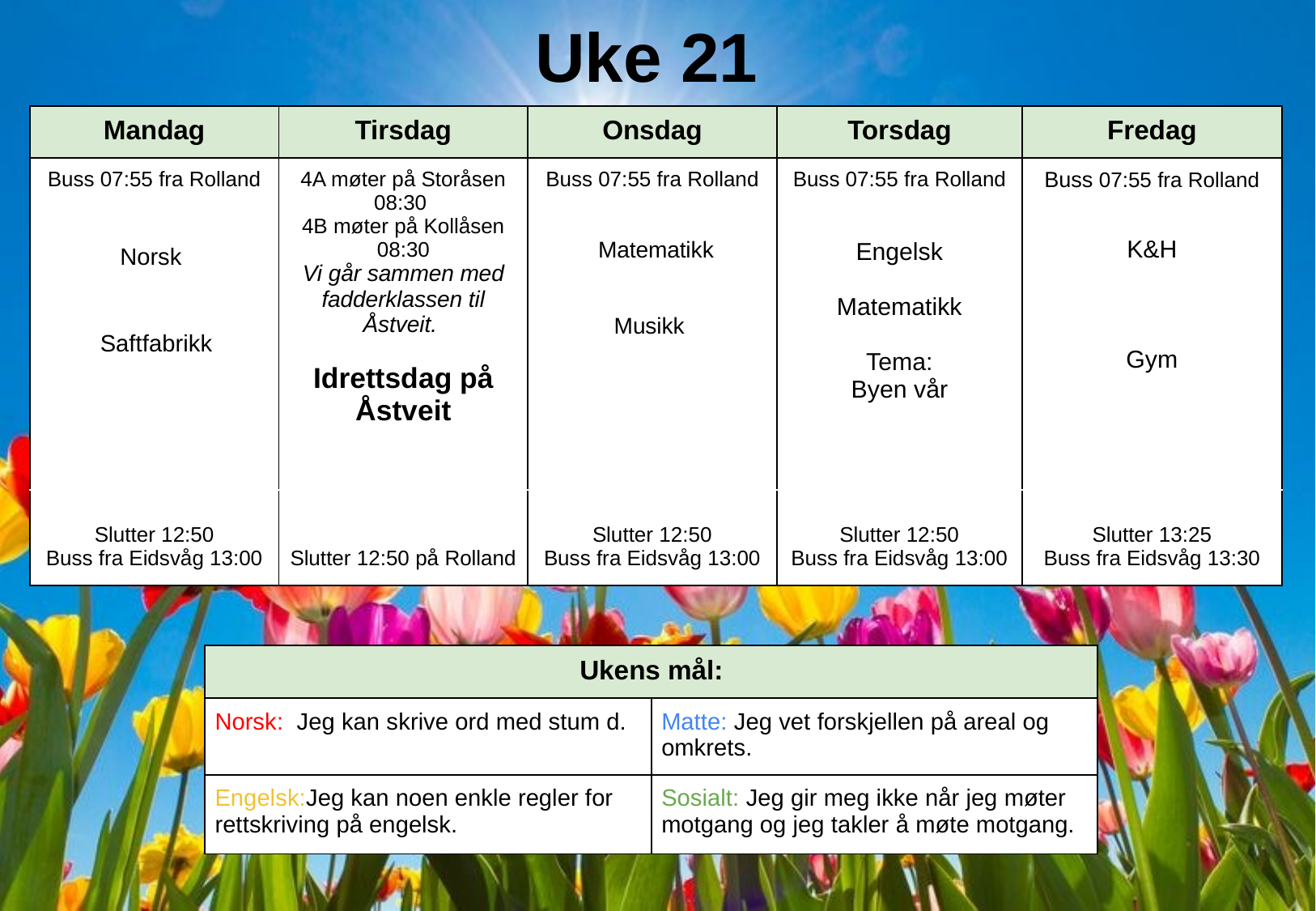

Uke 21
| Mandag | Tirsdag | Onsdag | Torsdag | Fredag |
| --- | --- | --- | --- | --- |
| Buss 07:55 fra Rolland Norsk Saftfabrikk | 4A møter på Storåsen 08:30 4B møter på Kollåsen 08:30 Vi går sammen med fadderklassen til Åstveit. Idrettsdag på Åstveit | Buss 07:55 fra Rolland Matematikk Musikk | Buss 07:55 fra Rolland Engelsk Matematikk Tema: Byen vår | Buss 07:55 fra Rolland K&H Gym |
| Slutter 12:50 Buss fra Eidsvåg 13:00 | Slutter 12:50 på Rolland | Slutter 12:50 Buss fra Eidsvåg 13:00 | Slutter 12:50 Buss fra Eidsvåg 13:00 | Slutter 13:25 Buss fra Eidsvåg 13:30 |

| Ukens mål: |  |
| --- | --- |
| Norsk:  Jeg kan skrive ord med stum d. | Matte: Jeg vet forskjellen på areal og omkrets. |
| Engelsk:Jeg kan noen enkle regler for rettskriving på engelsk. | Sosialt: Jeg gir meg ikke når jeg møter motgang og jeg takler å møte motgang. |